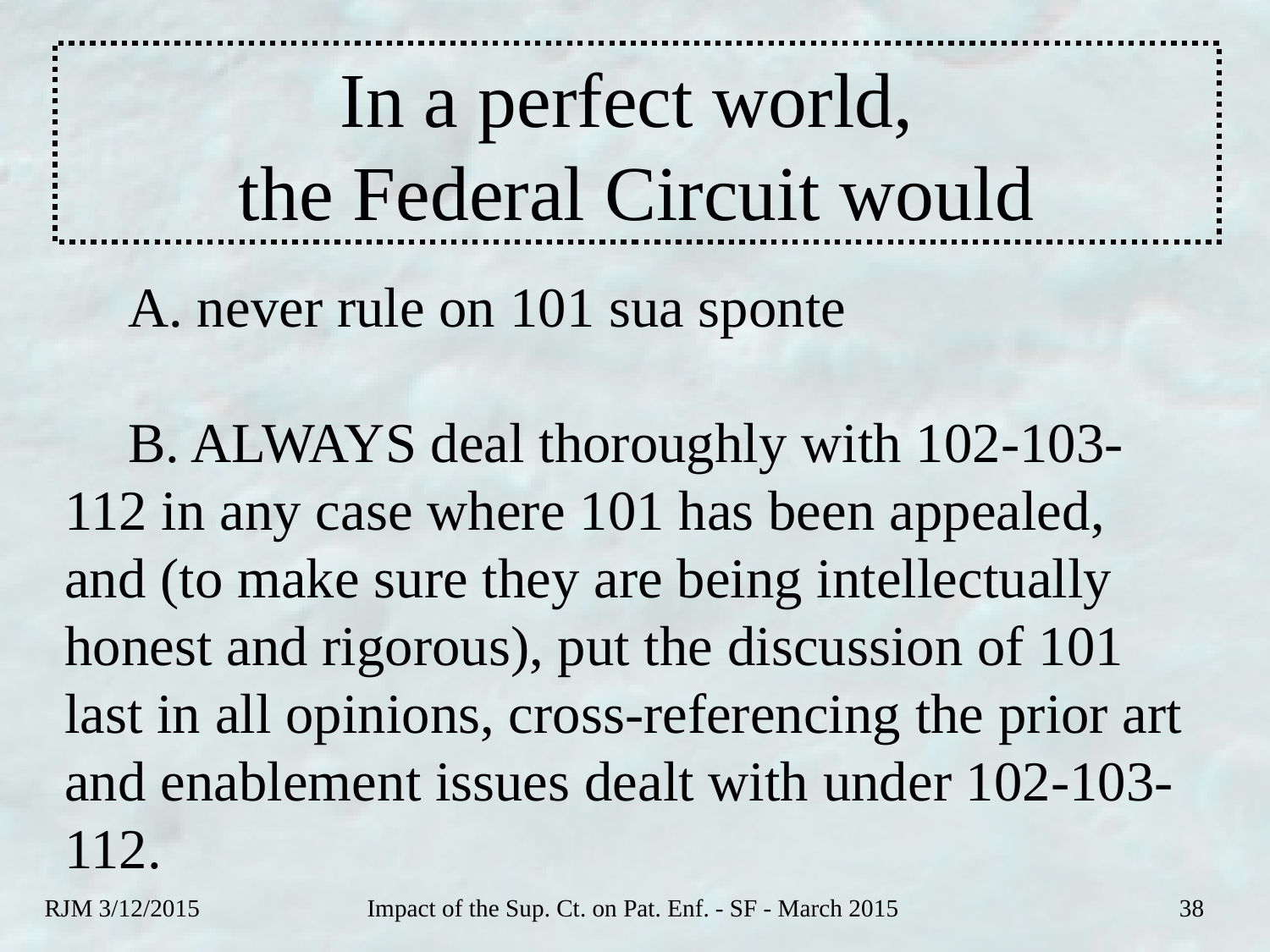

# In a perfect world, the Federal Circuit would
	A. never rule on 101 sua sponte

	B. ALWAYS deal thoroughly with 102-103-112 in any case where 101 has been appealed, and (to make sure they are being intellectually honest and rigorous), put the discussion of 101 last in all opinions, cross-referencing the prior art and enablement issues dealt with under 102-103-112.
RJM 3/12/2015
Impact of the Sup. Ct. on Pat. Enf. - SF - March 2015
38